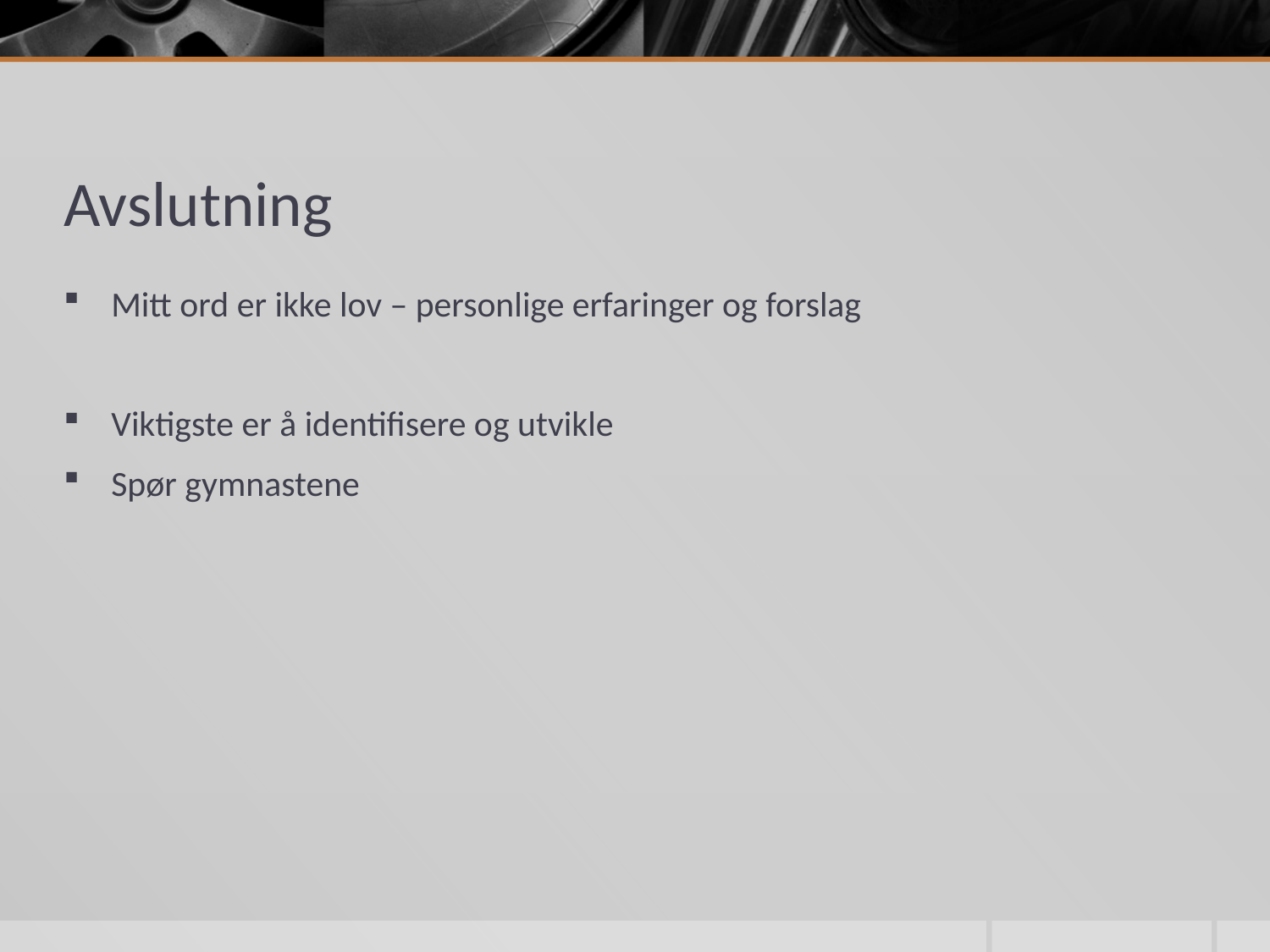

# Avslutning
Mitt ord er ikke lov – personlige erfaringer og forslag

Viktigste er å identifisere og utvikle
Spør gymnastene